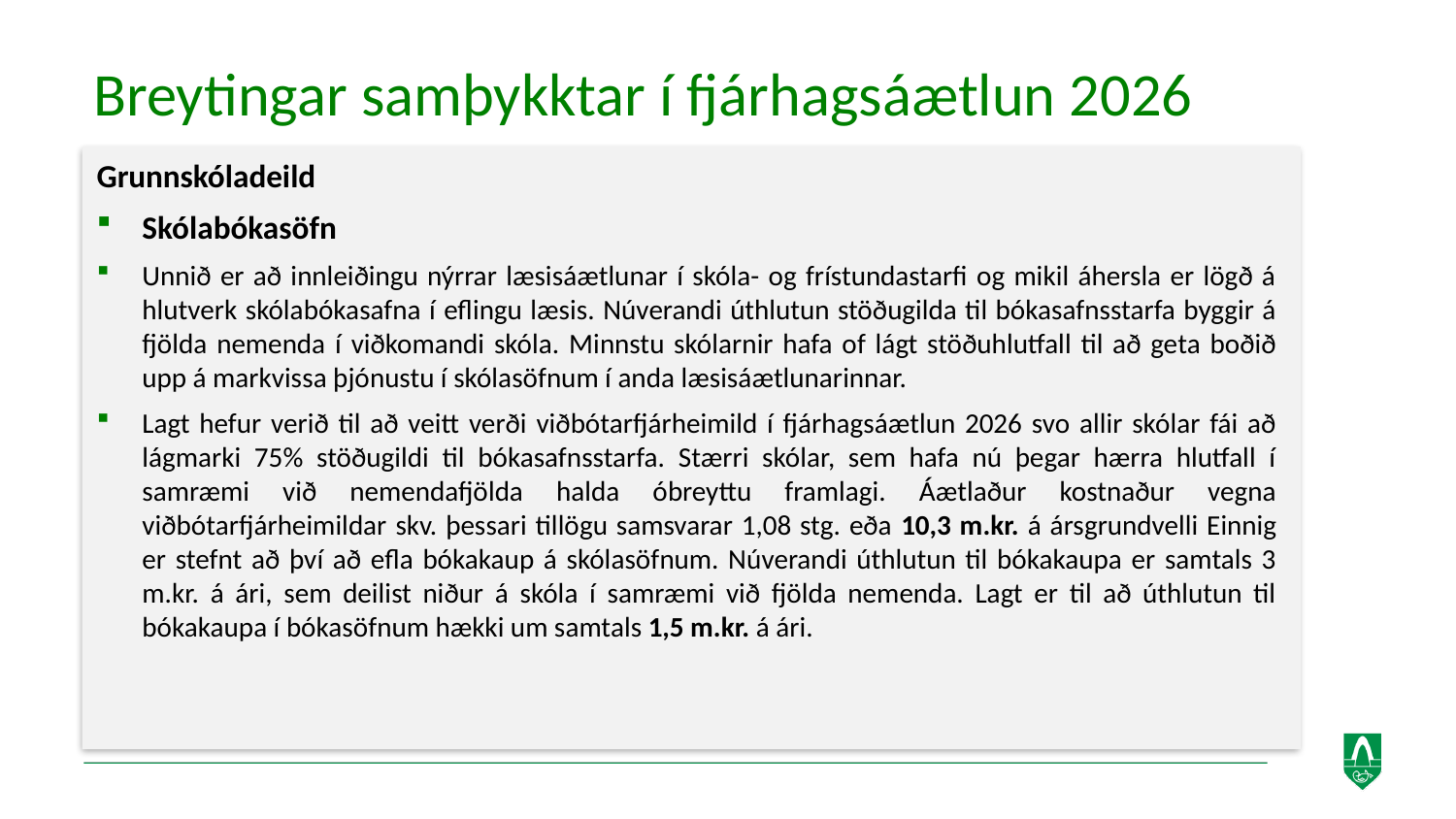

Breytingar samþykktar í fjárhagsáætlun 2026

Grunnskóladeild
Skólabókasöfn
Unnið er að innleiðingu nýrrar læsisáætlunar í skóla- og frístundastarfi og mikil áhersla er lögð á hlutverk skólabókasafna í eflingu læsis. Núverandi úthlutun stöðugilda til bókasafnsstarfa byggir á fjölda nemenda í viðkomandi skóla. Minnstu skólarnir hafa of lágt stöðuhlutfall til að geta boðið upp á markvissa þjónustu í skólasöfnum í anda læsisáætlunarinnar.
Lagt hefur verið til að veitt verði viðbótarfjárheimild í fjárhagsáætlun 2026 svo allir skólar fái að lágmarki 75% stöðugildi til bókasafnsstarfa. Stærri skólar, sem hafa nú þegar hærra hlutfall í samræmi við nemendafjölda halda óbreyttu framlagi. Áætlaður kostnaður vegna viðbótarfjárheimildar skv. þessari tillögu samsvarar 1,08 stg. eða 10,3 m.kr. á ársgrundvelli Einnig er stefnt að því að efla bókakaup á skólasöfnum. Núverandi úthlutun til bókakaupa er samtals 3 m.kr. á ári, sem deilist niður á skóla í samræmi við fjölda nemenda. Lagt er til að úthlutun til bókakaupa í bókasöfnum hækki um samtals 1,5 m.kr. á ári.